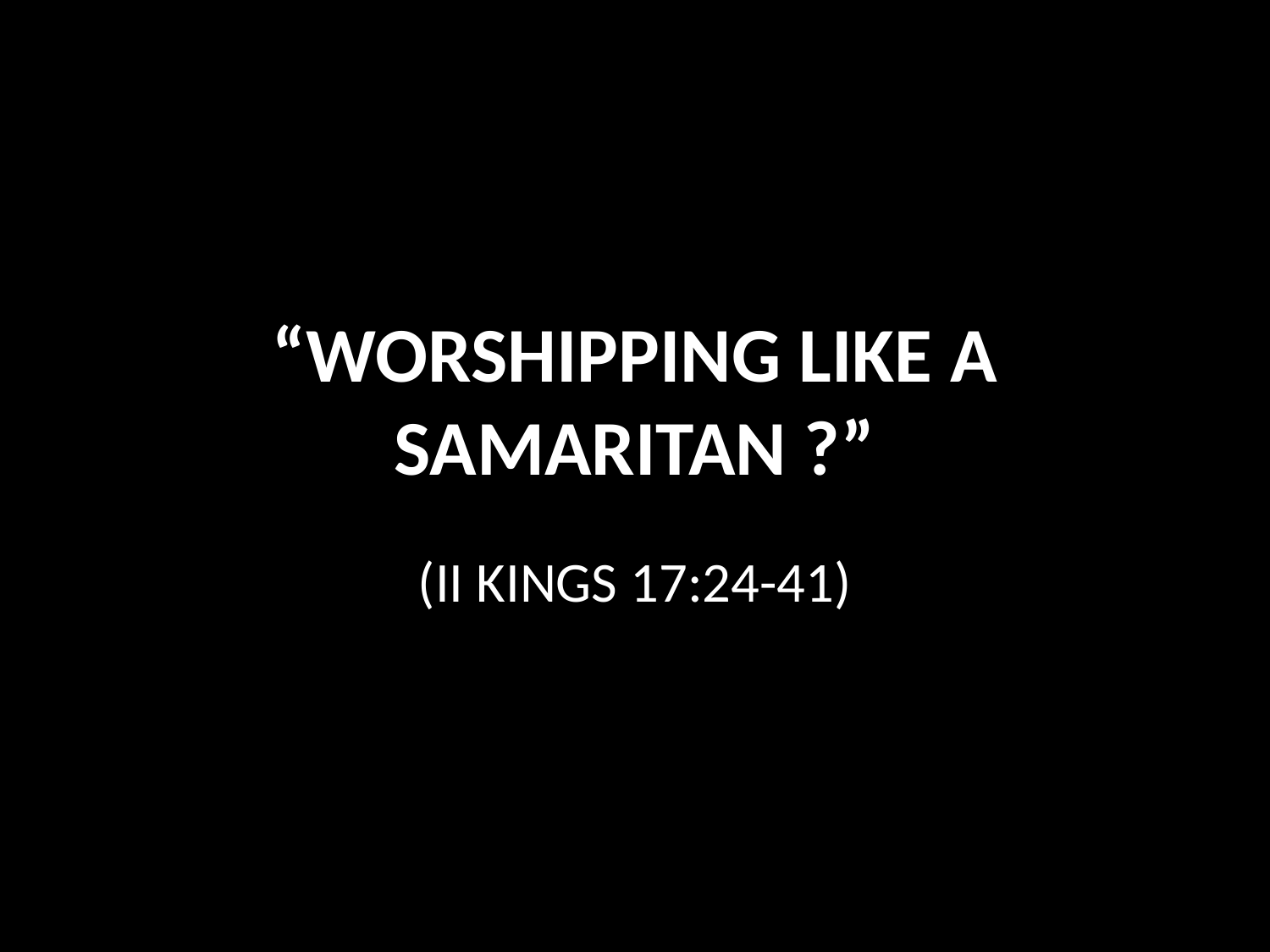

# “WORSHIPPING LIKE A SAMARITAN ?”
(II KINGS 17:24-41)